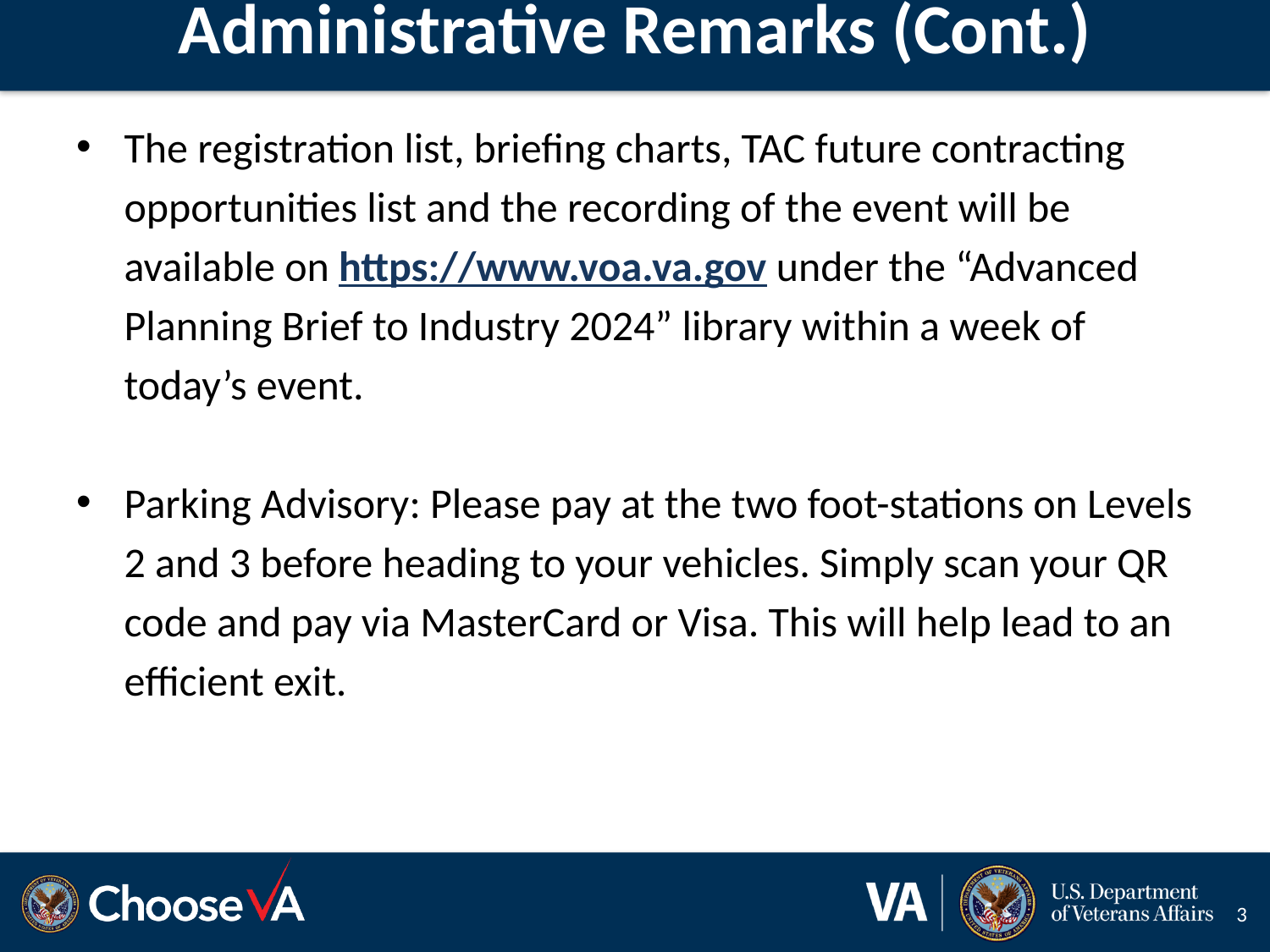

Administrative Remarks (Cont.)

The registration list, briefing charts, TAC future contracting opportunities list and the recording of the event will be available on https://www.voa.va.gov under the “Advanced Planning Brief to Industry 2024” library within a week of today’s event.

Parking Advisory: Please pay at the two foot-stations on Levels 2 and 3 before heading to your vehicles. Simply scan your QR code and pay via MasterCard or Visa. This will help lead to an efficient exit.

3